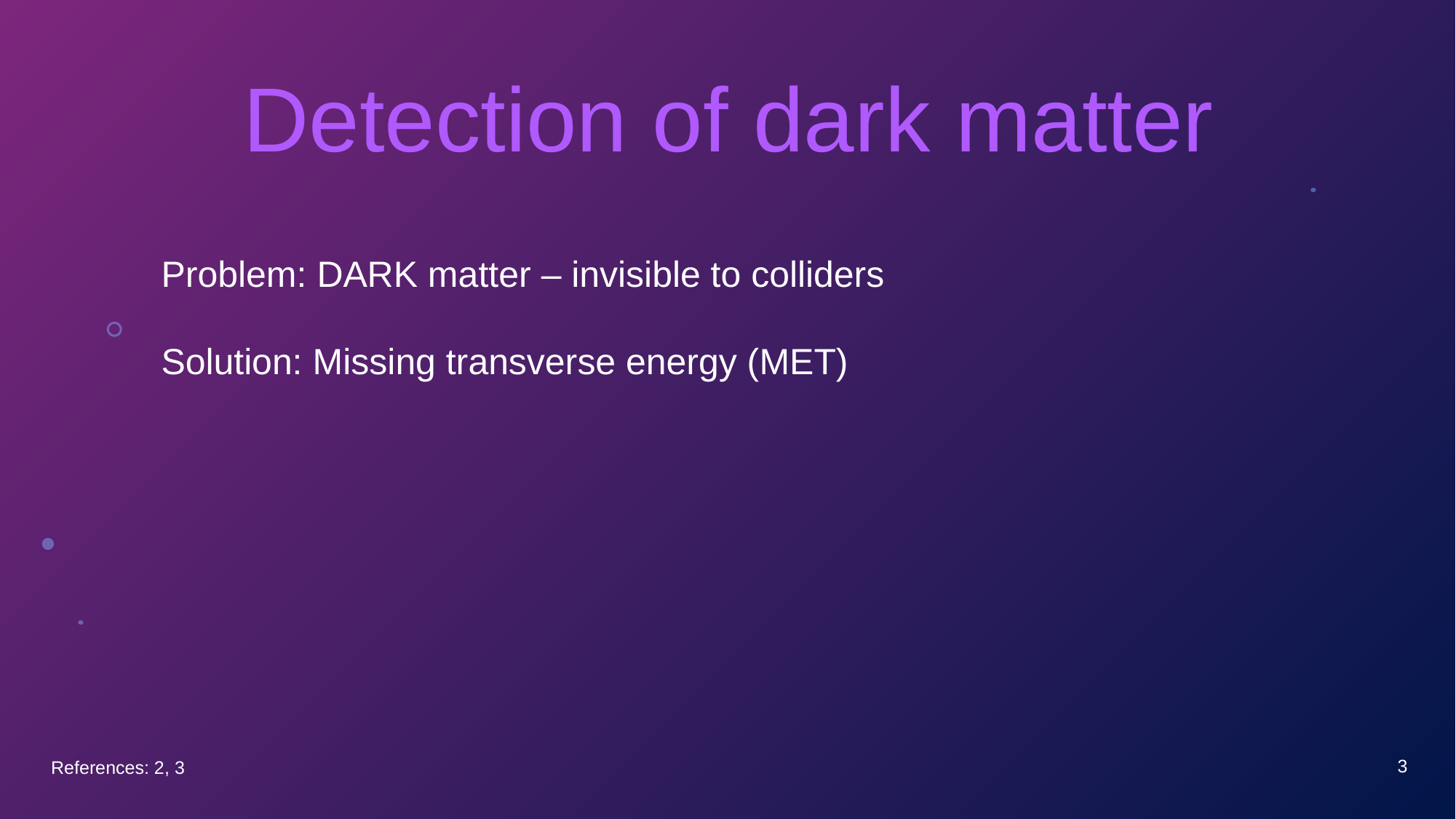

# Detection of dark matter

Problem: DARK matter – invisible to colliders

Solution: Missing transverse energy (MET)
3
References: 2, 3